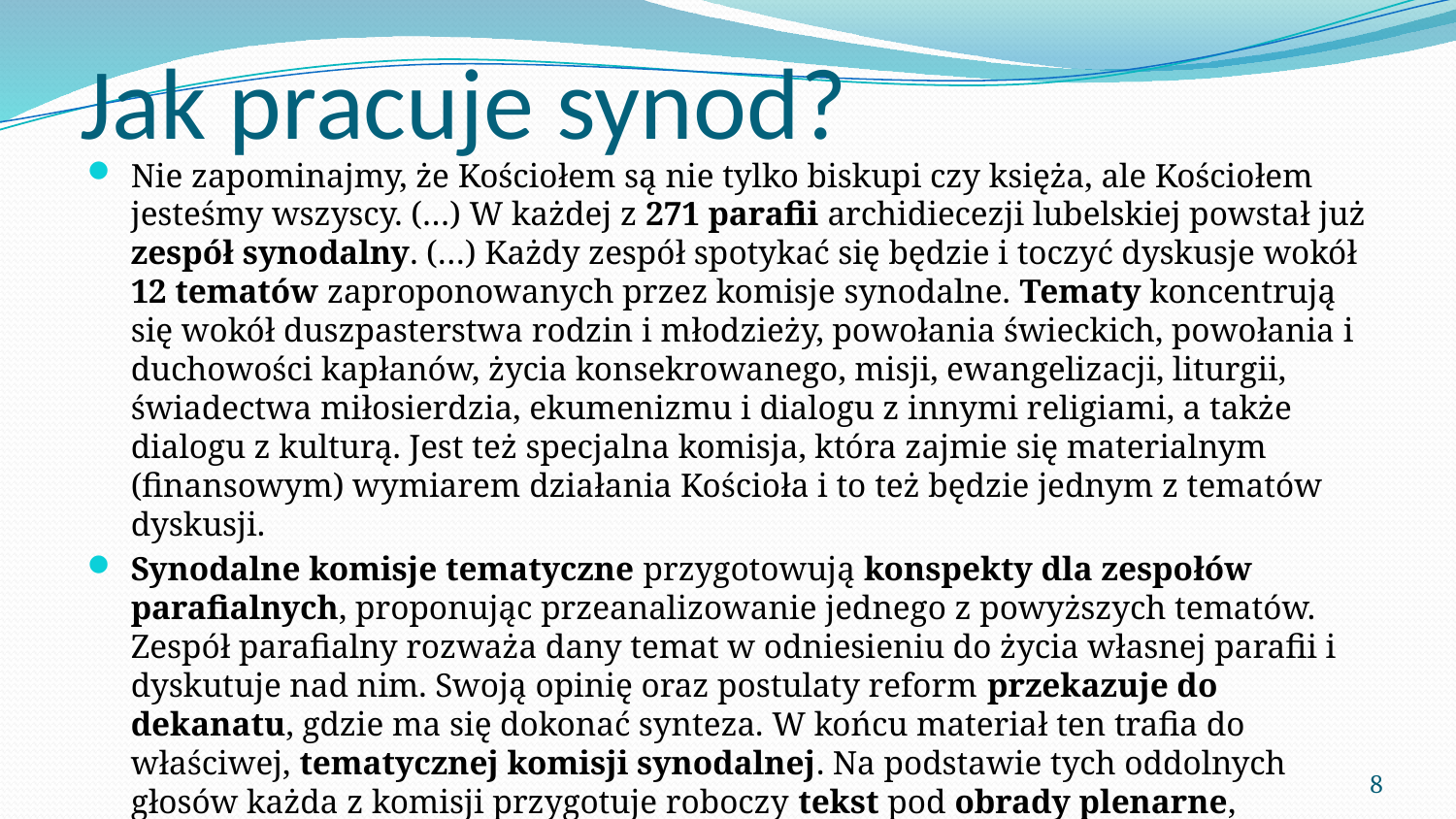

# Jak pracuje synod?
Nie zapominajmy, że Kościołem są nie tylko biskupi czy księża, ale Kościołem jesteśmy wszyscy. (…) W każdej z 271 parafii archidiecezji lubelskiej powstał już zespół synodalny. (…) Każdy zespół spotykać się będzie i toczyć dyskusje wokół 12 tematów zaproponowanych przez komisje synodalne. Tematy koncentrują się wokół duszpasterstwa rodzin i młodzieży, powołania świeckich, powołania i duchowości kapłanów, życia konsekrowanego, misji, ewangelizacji, liturgii, świadectwa miłosierdzia, ekumenizmu i dialogu z innymi religiami, a także dialogu z kulturą. Jest też specjalna komisja, która zajmie się materialnym (finansowym) wymiarem działania Kościoła i to też będzie jednym z tematów dyskusji.
Synodalne komisje tematyczne przygotowują konspekty dla zespołów parafialnych, proponując przeanalizowanie jednego z powyższych tematów. Zespół parafialny rozważa dany temat w odniesieniu do życia własnej parafii i dyskutuje nad nim. Swoją opinię oraz postulaty reform przekazuje do dekanatu, gdzie ma się dokonać synteza. W końcu materiał ten trafia do właściwej, tematycznej komisji synodalnej. Na podstawie tych oddolnych głosów każda z komisji przygotuje roboczy tekst pod obrady plenarne, diagnozujący sytuację w danej sferze oraz przygotowujący projekty czy rozwiązania na przyszłość.
8